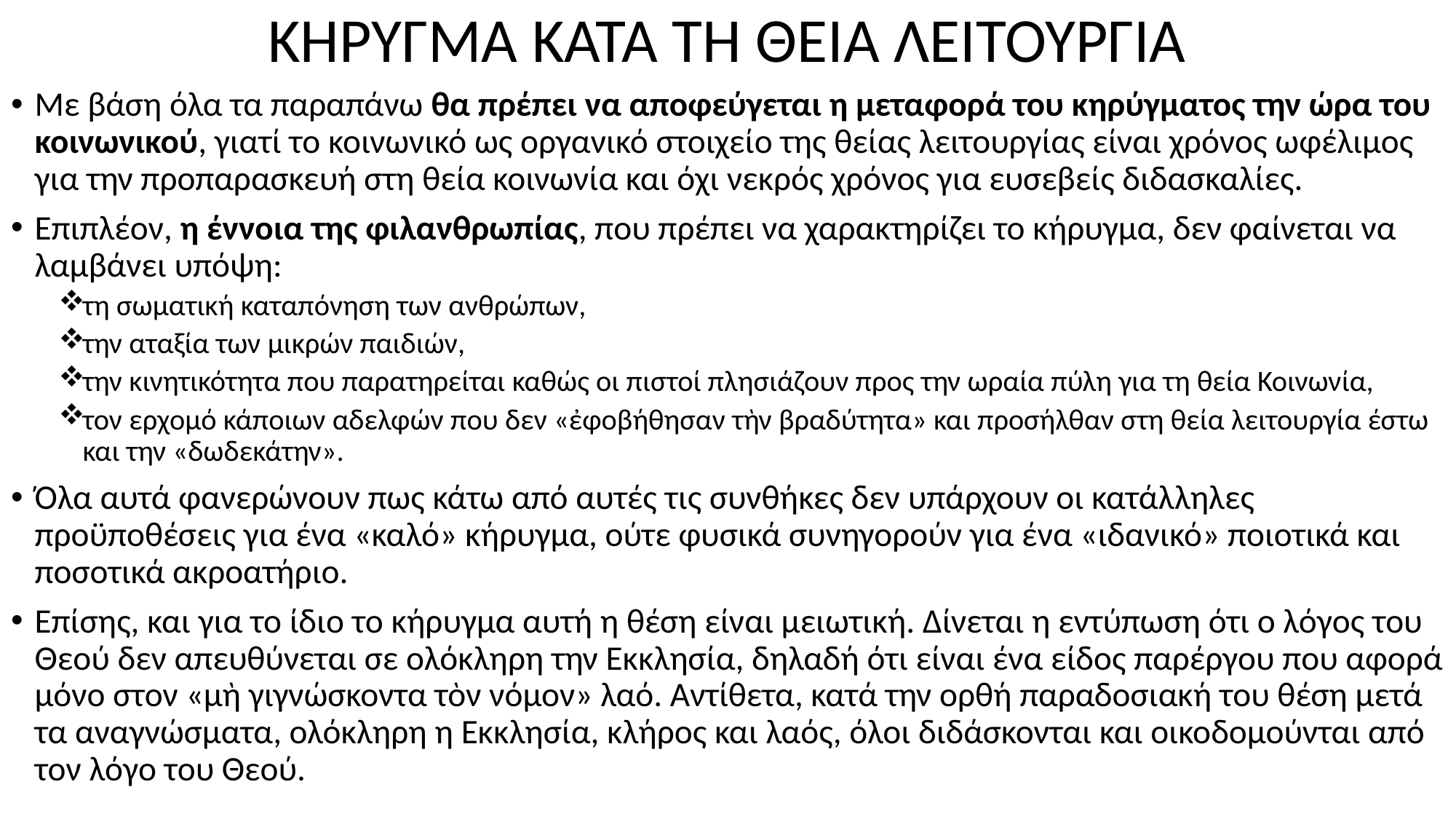

# ΚΗΡΥΓΜΑ ΚΑΤΑ ΤΗ ΘΕΙΑ ΛΕΙΤΟΥΡΓΙΑ
Με βάση όλα τα παραπάνω θα πρέπει να αποφεύγεται η μεταφορά του κηρύγματος την ώρα του κοινωνικού, γιατί το κοινωνικό ως οργανικό στοιχείο της θείας λειτουργίας είναι χρόνος ωφέλιμος για την προπαρασκευή στη θεία κοινωνία και όχι νεκρός χρόνος για ευσεβείς διδασκαλίες.
Επιπλέον, η έννοια της φιλανθρωπίας, που πρέπει να χαρακτηρίζει το κήρυγμα, δεν φαίνεται να λαμβάνει υπόψη:
τη σωματική καταπόνηση των ανθρώπων,
την αταξία των μικρών παιδιών,
την κινητικότητα που παρατηρείται καθώς οι πιστοί πλησιάζουν προς την ωραία πύλη για τη θεία Κοινωνία,
τον ερχομό κάποιων αδελφών που δεν «ἐφοβήθησαν τὴν βραδύτητα» και προσήλθαν στη θεία λειτουργία έστω και την «δωδεκάτην».
Όλα αυτά φανερώνουν πως κάτω από αυτές τις συνθήκες δεν υπάρχουν οι κατάλληλες προϋποθέσεις για ένα «καλό» κήρυγμα, ούτε φυσικά συνηγορούν για ένα «ιδανικό» ποιοτικά και ποσοτικά ακροατήριο.
Επίσης, και για το ίδιο το κήρυγμα αυτή η θέση είναι μειωτική. Δίνεται η εντύπωση ότι ο λόγος του Θεού δεν απευθύνεται σε ολόκληρη την Εκκλησία, δηλαδή ότι είναι ένα είδος παρέργου που αφορά μόνο στον «μὴ γιγνώσκοντα τὸν νόμον» λαό. Αντίθετα, κατά την ορθή παραδοσιακή του θέση μετά τα αναγνώσματα, ολόκληρη η Εκκλησία, κλήρος και λαός, όλοι διδάσκονται και οικοδομούνται από τον λόγο του Θεού.